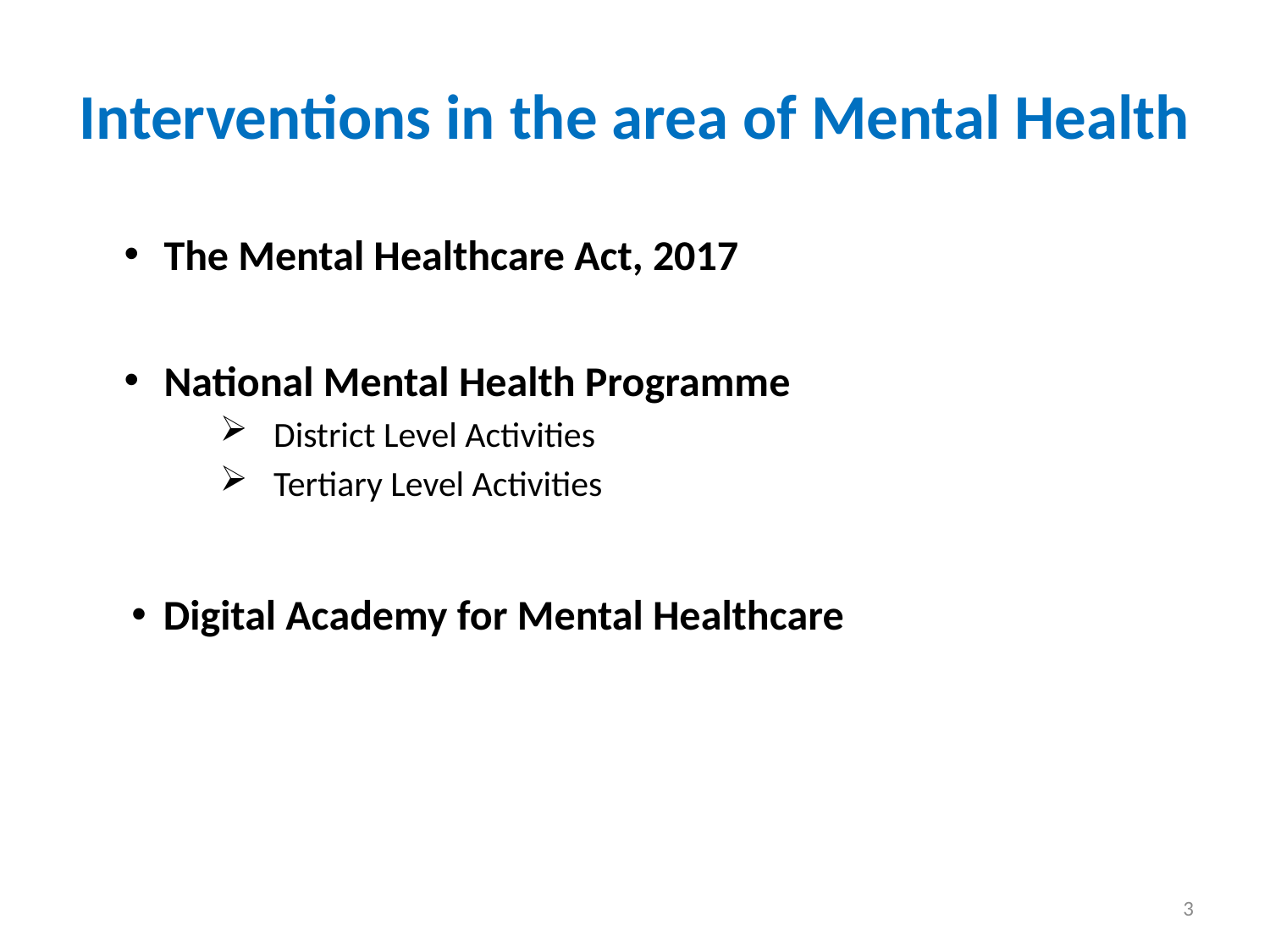

Interventions in the area of Mental Health

The Mental Healthcare Act, 2017

National Mental Health Programme
District Level Activities
Tertiary Level Activities

Digital Academy for Mental Healthcare

3